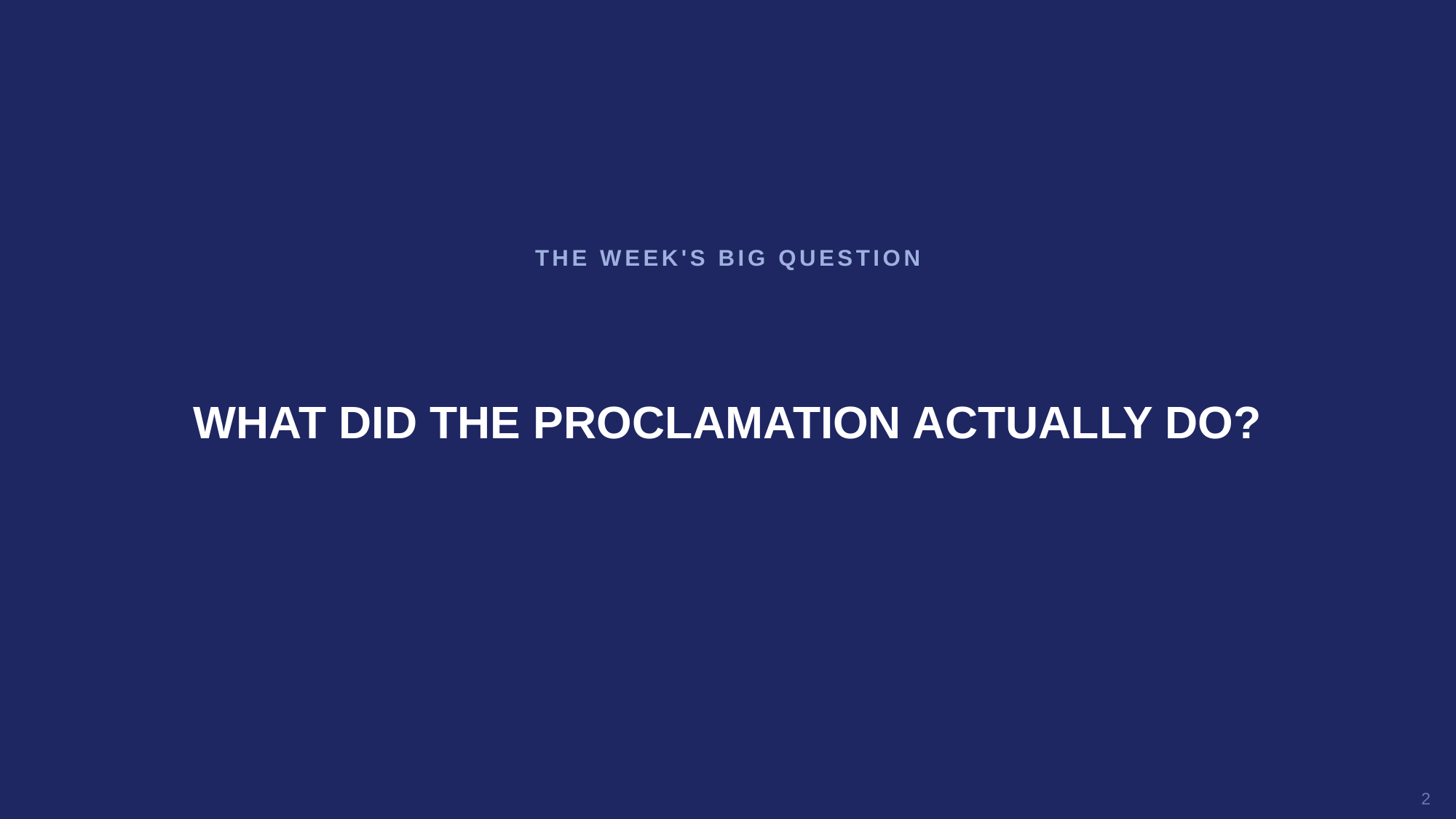

THE WEEK'S BIG QUESTION
WHAT DID THE PROCLAMATION ACTUALLY DO?
2